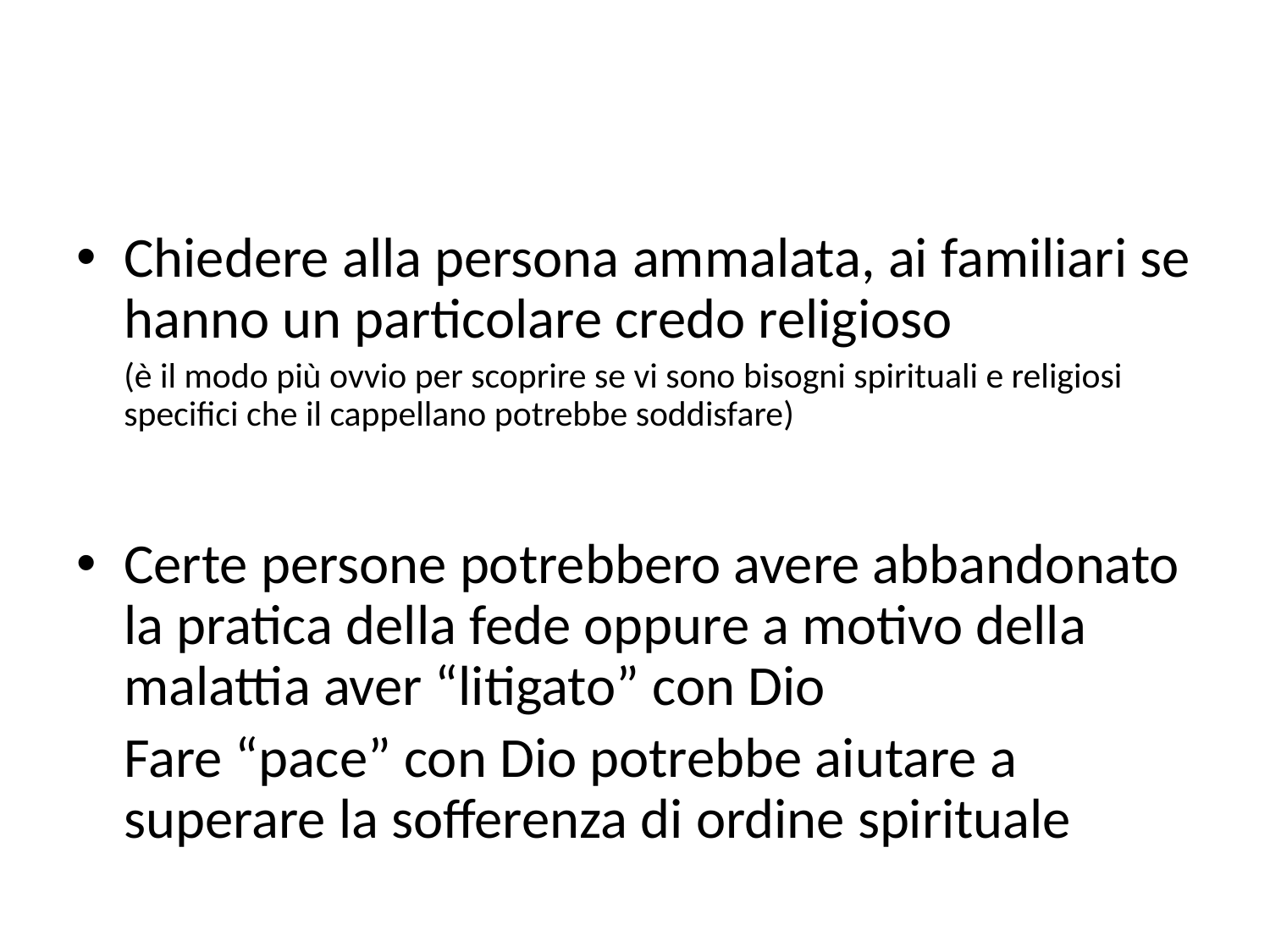

#
Chiedere alla persona ammalata, ai familiari se hanno un particolare credo religioso
	(è il modo più ovvio per scoprire se vi sono bisogni spirituali e religiosi specifici che il cappellano potrebbe soddisfare)

Certe persone potrebbero avere abbandonato la pratica della fede oppure a motivo della malattia aver “litigato” con Dio
	Fare “pace” con Dio potrebbe aiutare a superare la sofferenza di ordine spirituale